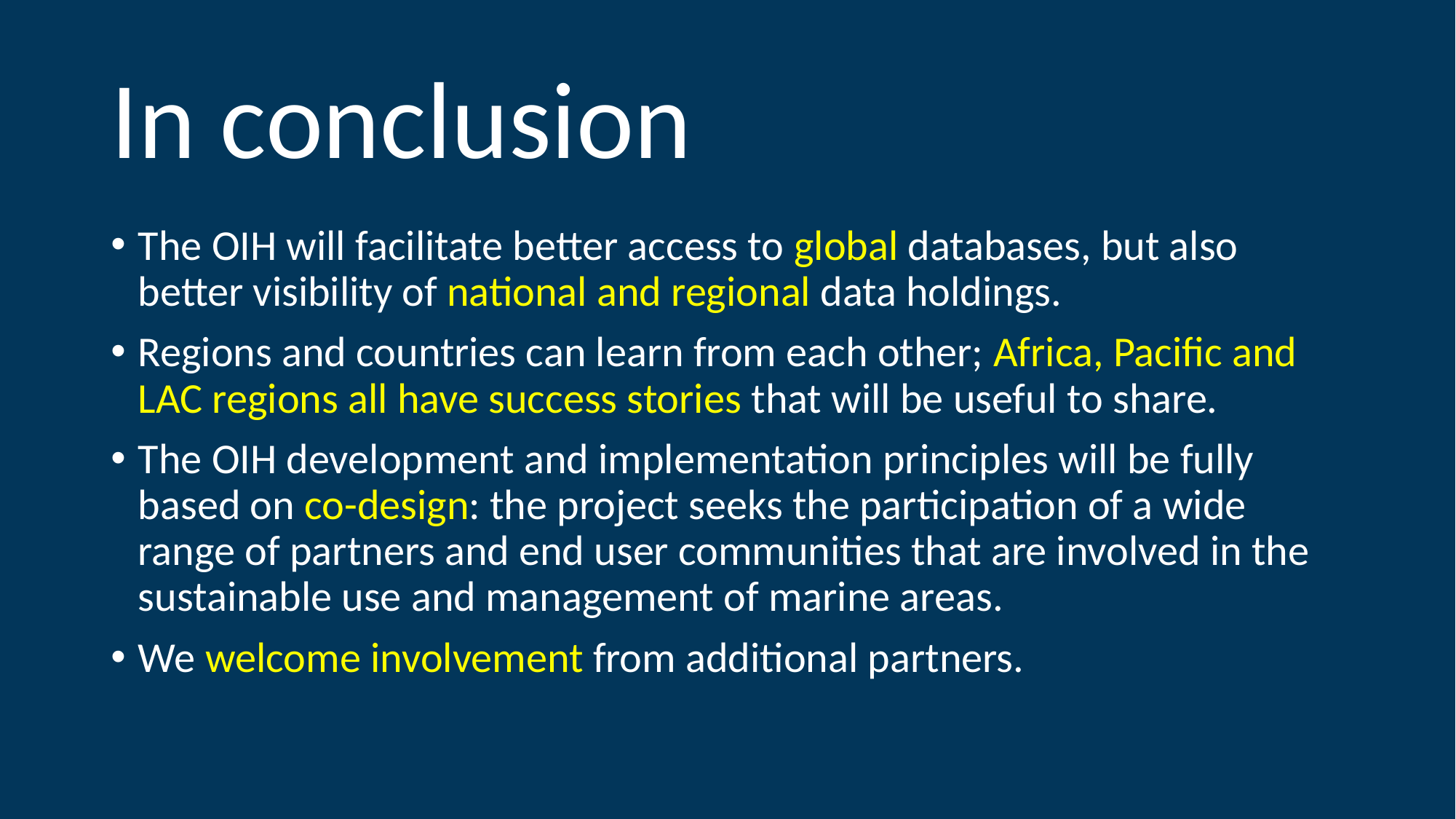

# In conclusion
The OIH will facilitate better access to global databases, but also better visibility of national and regional data holdings.
Regions and countries can learn from each other; Africa, Pacific and LAC regions all have success stories that will be useful to share.
The OIH development and implementation principles will be fully based on co-design: the project seeks the participation of a wide range of partners and end user communities that are involved in the sustainable use and management of marine areas.
We welcome involvement from additional partners.